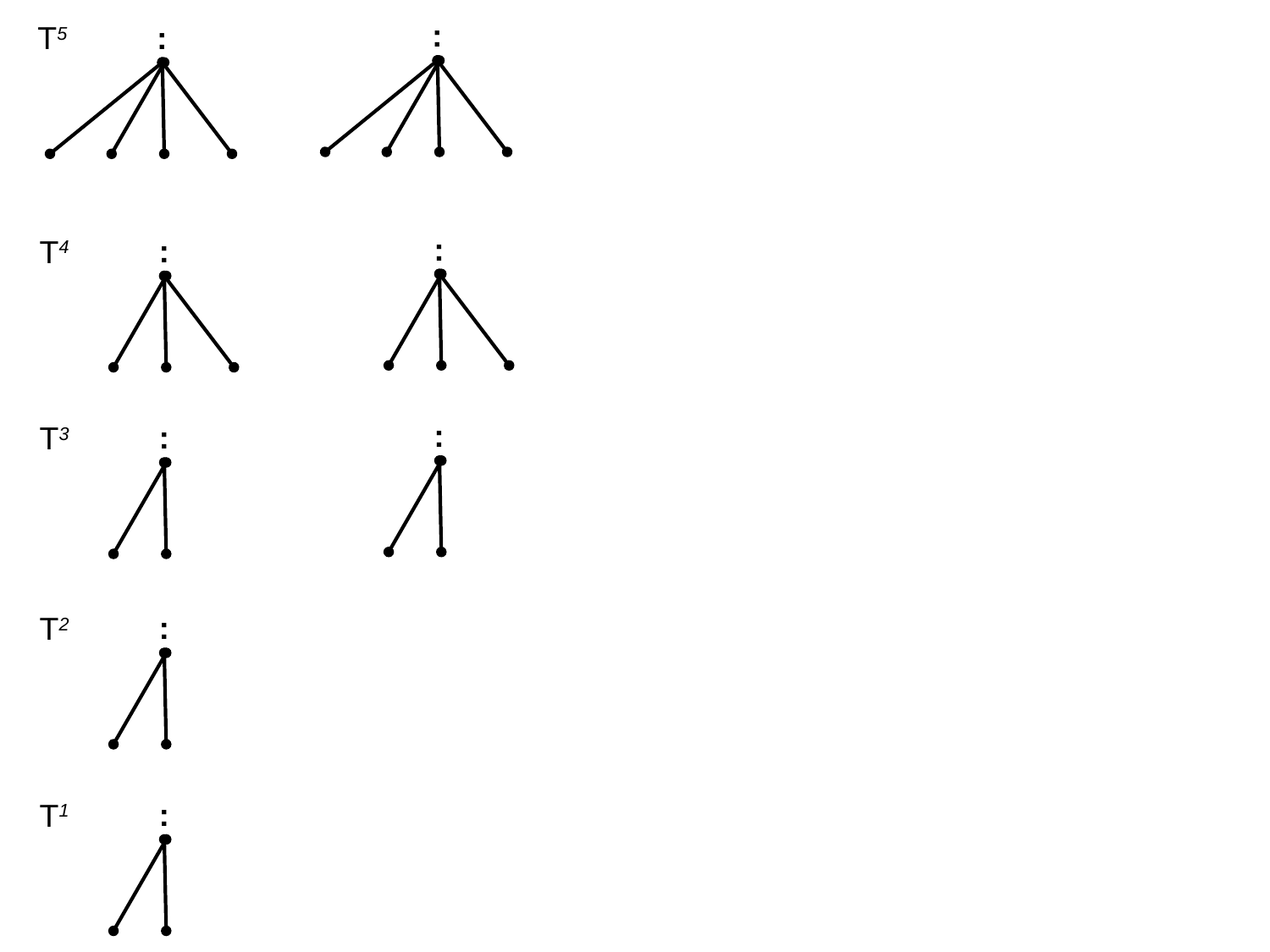

:
:
T5
:
:
T4
:
:
T3
:
T2
:
T1